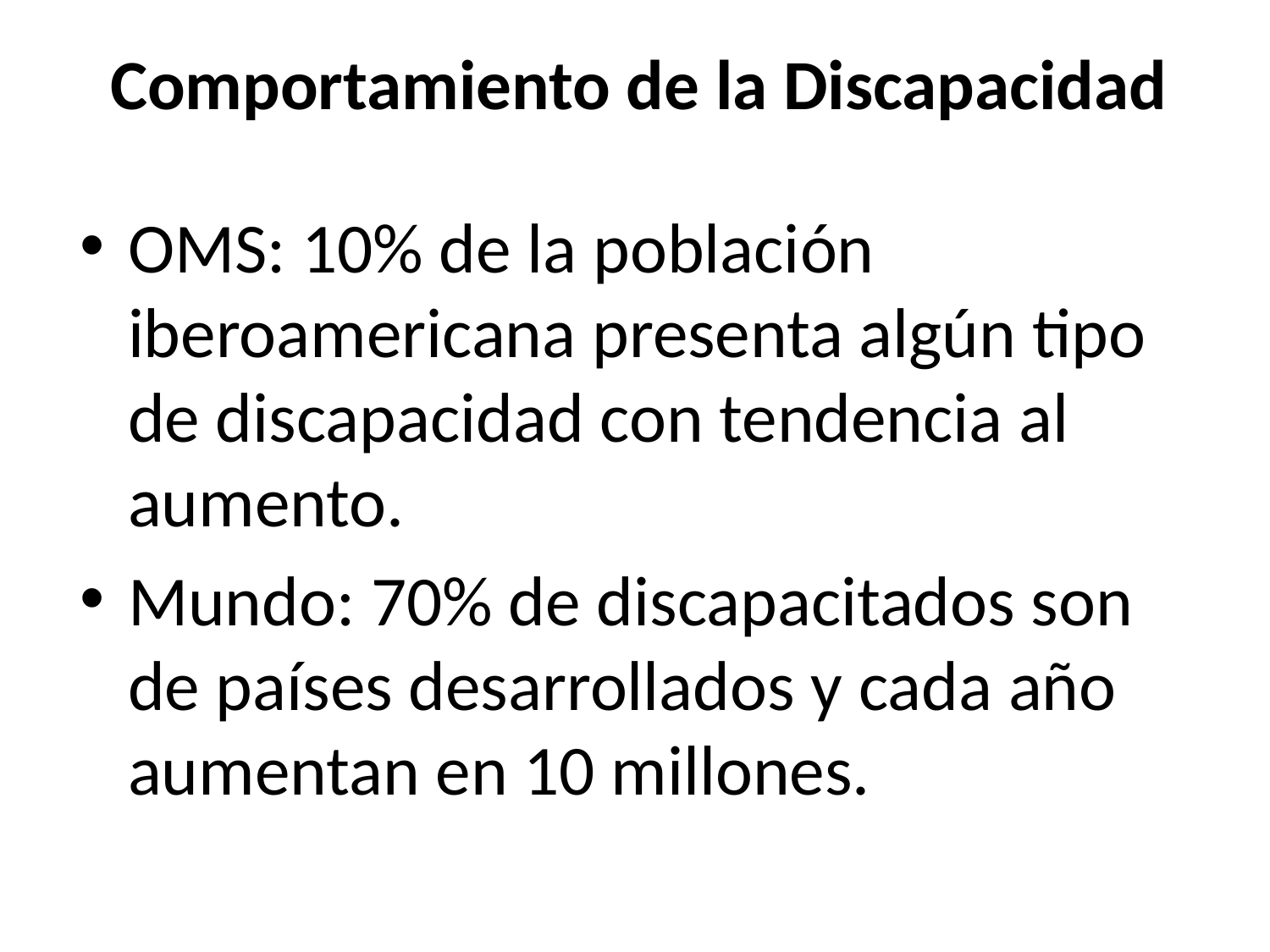

# Comportamiento de la Discapacidad
OMS: 10% de la población iberoamericana presenta algún tipo de discapacidad con tendencia al aumento.
Mundo: 70% de discapacitados son de países desarrollados y cada año aumentan en 10 millones.